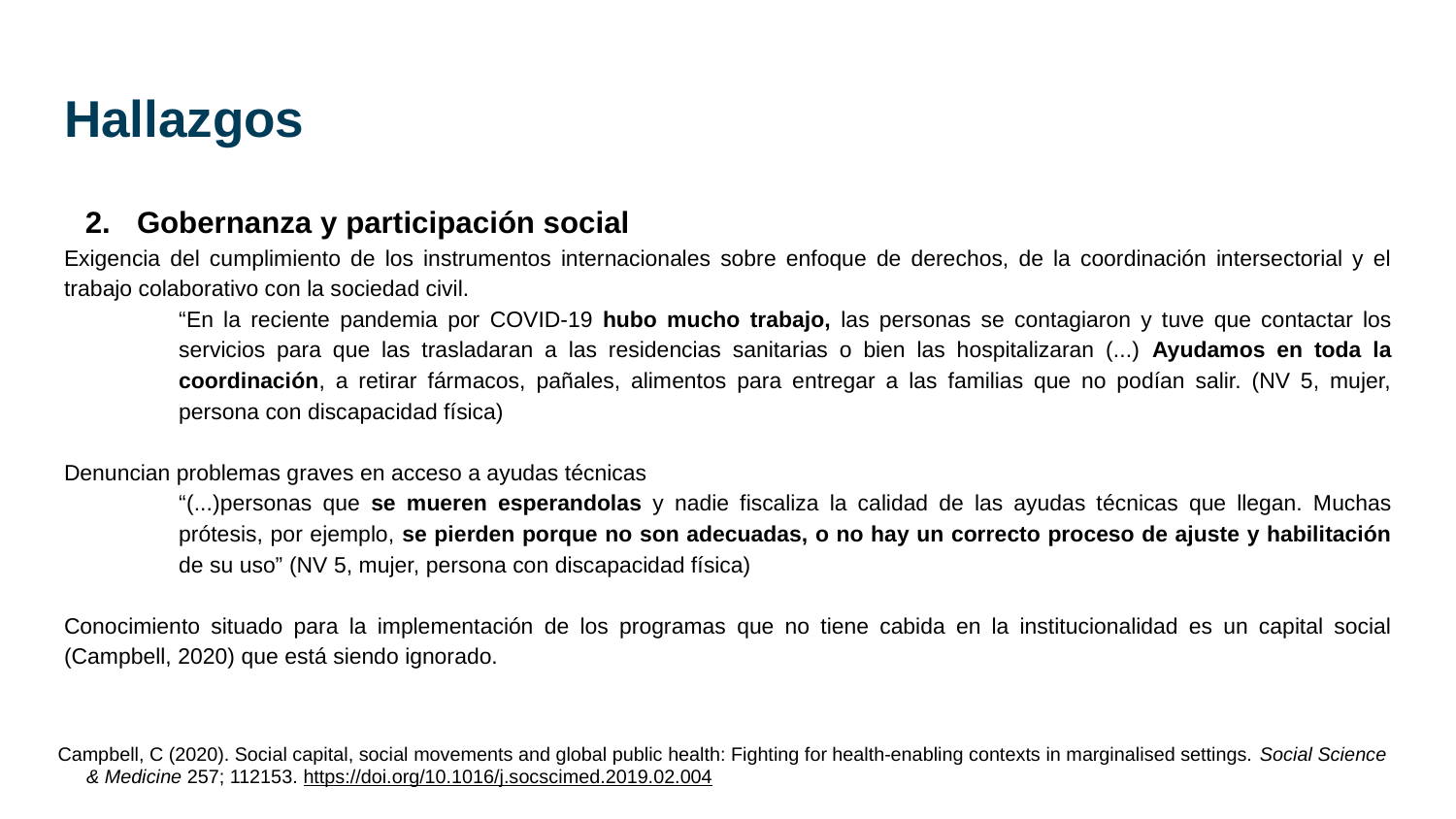

# Hallazgos
Gobernanza y participación social
Exigencia del cumplimiento de los instrumentos internacionales sobre enfoque de derechos, de la coordinación intersectorial y el trabajo colaborativo con la sociedad civil.
“En la reciente pandemia por COVID-19 hubo mucho trabajo, las personas se contagiaron y tuve que contactar los servicios para que las trasladaran a las residencias sanitarias o bien las hospitalizaran (...) Ayudamos en toda la coordinación, a retirar fármacos, pañales, alimentos para entregar a las familias que no podían salir. (NV 5, mujer, persona con discapacidad física)

Denuncian problemas graves en acceso a ayudas técnicas
“(...)personas que se mueren esperandolas y nadie fiscaliza la calidad de las ayudas técnicas que llegan. Muchas prótesis, por ejemplo, se pierden porque no son adecuadas, o no hay un correcto proceso de ajuste y habilitación de su uso” (NV 5, mujer, persona con discapacidad física)

Conocimiento situado para la implementación de los programas que no tiene cabida en la institucionalidad es un capital social (Campbell, 2020) que está siendo ignorado.
Campbell, C (2020). Social capital, social movements and global public health: Fighting for health-enabling contexts in marginalised settings. Social Science & Medicine 257; 112153. https://doi.org/10.1016/j.socscimed.2019.02.004